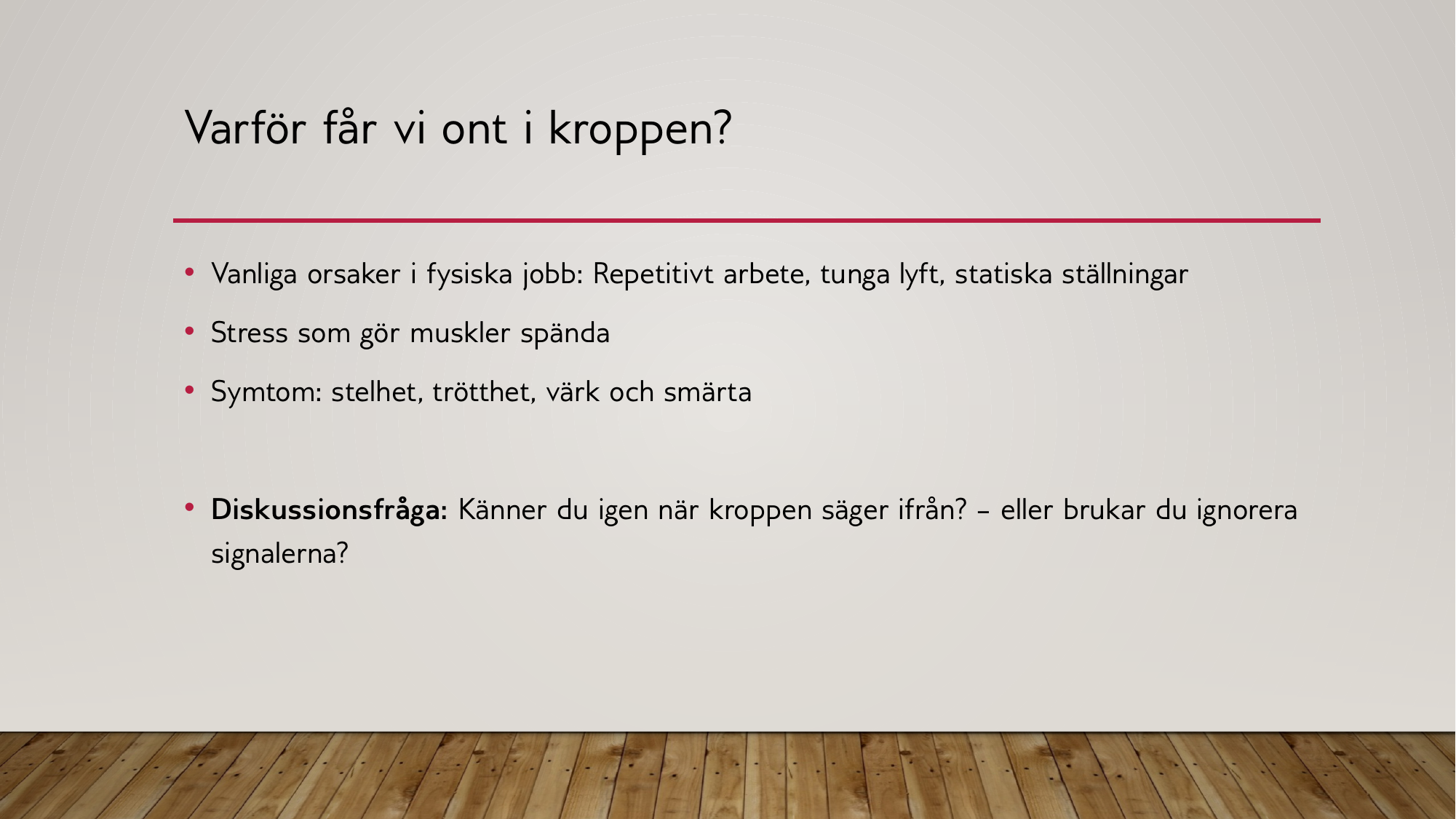

# Varför får vi ont i kroppen?
Vanliga orsaker i fysiska jobb: Repetitivt arbete, tunga lyft, statiska ställningar
Stress som gör muskler spända
Symtom: stelhet, trötthet, värk och smärta

Diskussionsfråga: Känner du igen när kroppen säger ifrån? – eller brukar du ignorera signalerna?